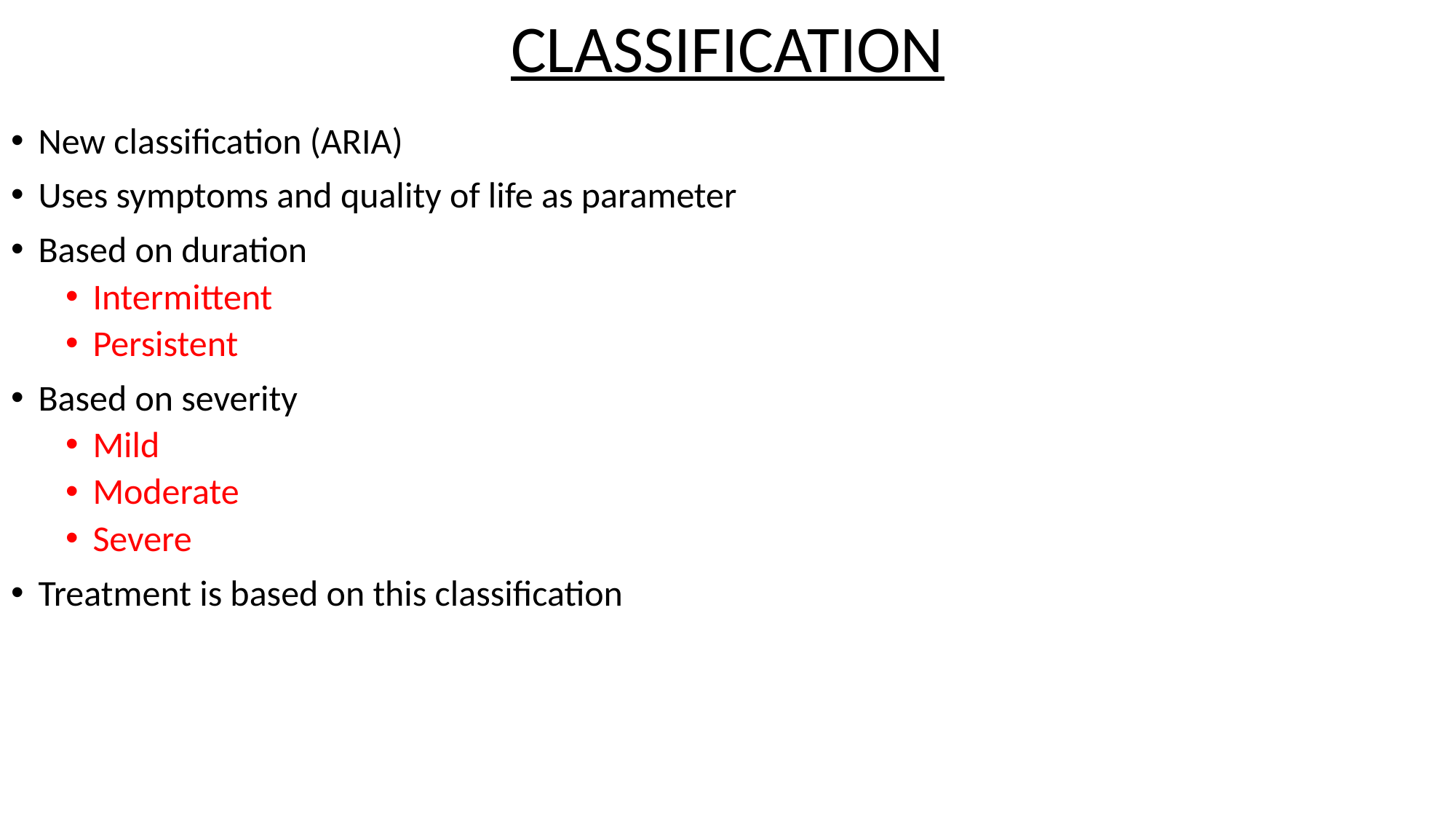

# CLASSIFICATION
New classification (ARIA)
Uses symptoms and quality of life as parameter
Based on duration
Intermittent
Persistent
Based on severity
Mild
Moderate
Severe
Treatment is based on this classification